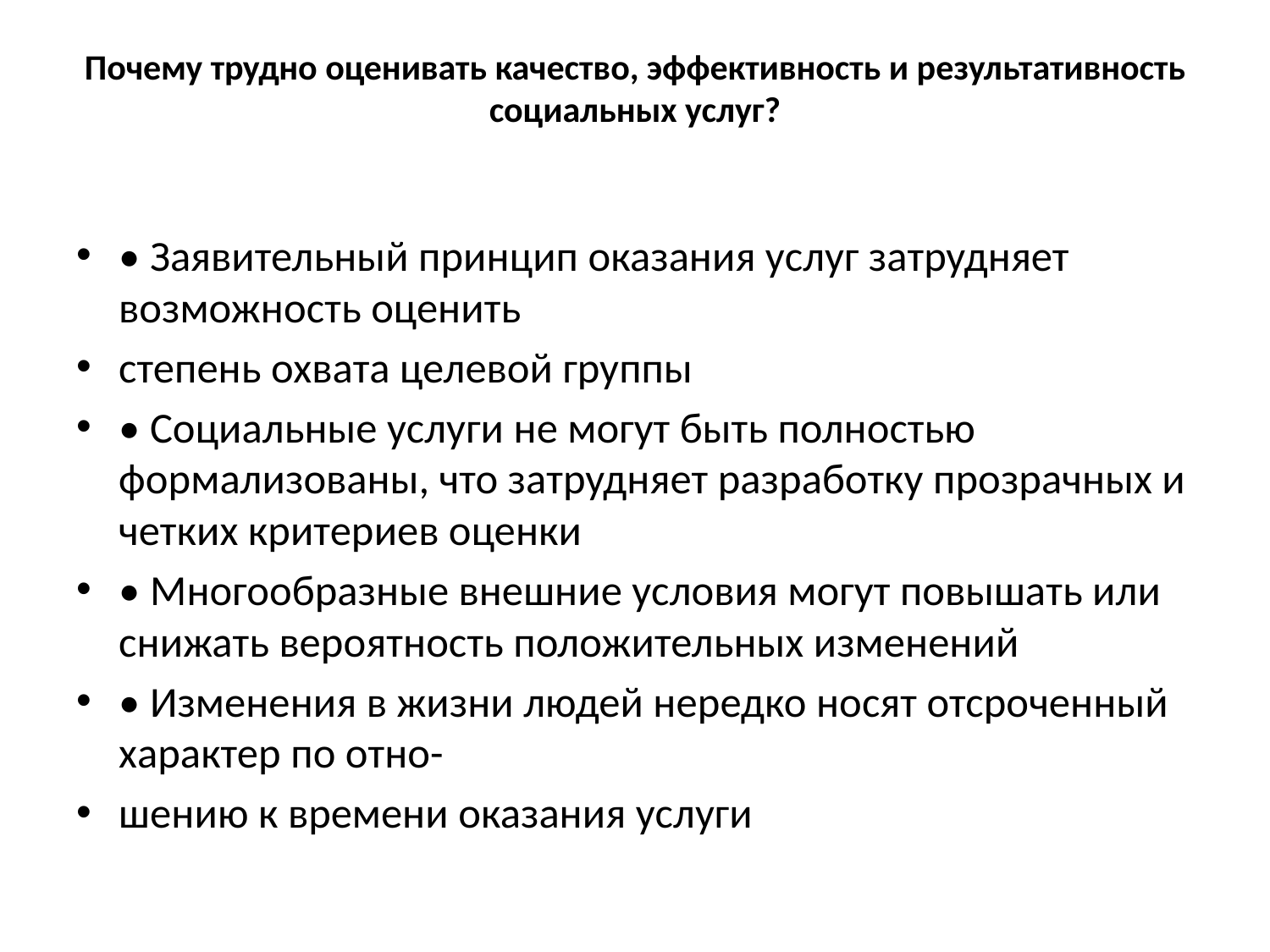

# Почему трудно оценивать качество, эффективность и результативность социальных услуг?
• Заявительный принцип оказания услуг затрудняет возможность оценить
степень охвата целевой группы
• Социальные услуги не могут быть полностью формализованы, что затрудняет разработку прозрачных и четких критериев оценки
• Многообразные внешние условия могут повышать или снижать вероятность положительных изменений
• Изменения в жизни людей нередко носят отсроченный характер по отно-
шению к времени оказания услуги